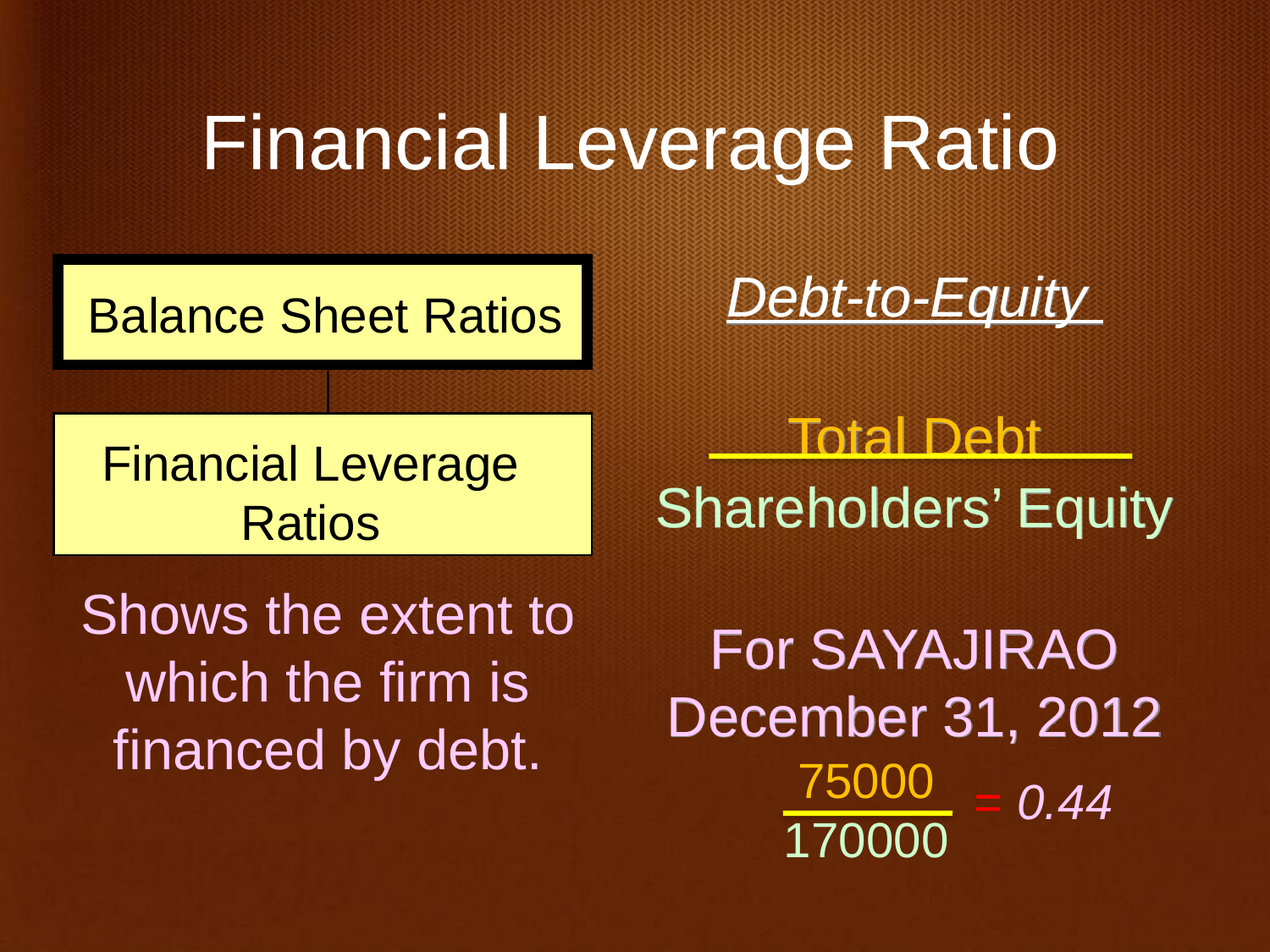

Financial Leverage Ratio
Debt-to-Equity

Total Debt
Shareholders’ Equity

For SAYAJIRAO December 31, 2012

Balance Sheet Ratios

Financial Leverage
Ratios

Shows the extent to which the firm is financed by debt.
75000
170000
= 0.44